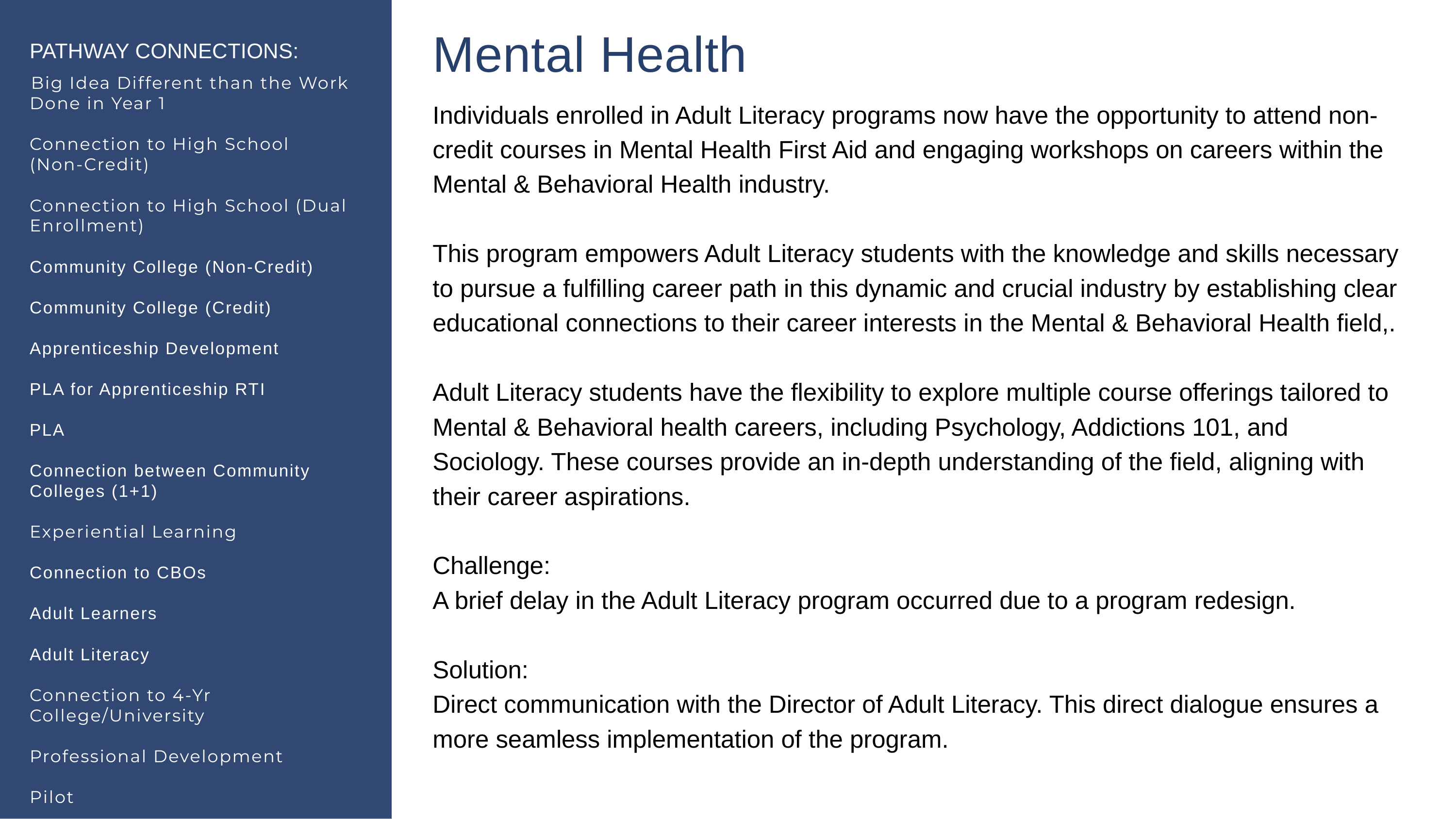

Mental Health​
PATHWAY CONNECTIONS:
​Big Idea Different than the Work Done in Year 1​

Connection to High School
(Non-Credit)​
​
Connection to High School (Dual Enrollment)​
​
Community College (Non-Credit)​
​
Community College (Credit)​
​
Apprenticeship Development​
​
PLA for Apprenticeship RTI​
​
PLA​
​
Connection between Community Colleges (1+1)​
​
Experiential Learning​
​
Connection to CBOs​
​
Adult Learners​
​
Adult Literacy​
​
Connection to 4-Yr College/University​
​
Professional Development​
​
Pilot
Individuals enrolled in Adult Literacy programs now have the opportunity to attend non-credit courses in Mental Health First Aid and engaging workshops on careers within the Mental & Behavioral Health industry.​
​
This program empowers Adult Literacy students with the knowledge and skills necessary to pursue a fulfilling career path in this dynamic and crucial industry by establishing clear educational connections to their career interests in the Mental & Behavioral Health field,.​
​
Adult Literacy students have the flexibility to explore multiple course offerings tailored to Mental & Behavioral health careers, including Psychology, Addictions 101, and Sociology. These courses provide an in-depth understanding of the field, aligning with their career aspirations.​
​
Challenge:​
A brief delay in the Adult Literacy program occurred due to a program redesign.​
​
Solution:​
Direct communication with the Director of Adult Literacy. This direct dialogue ensures a more seamless implementation of the program.